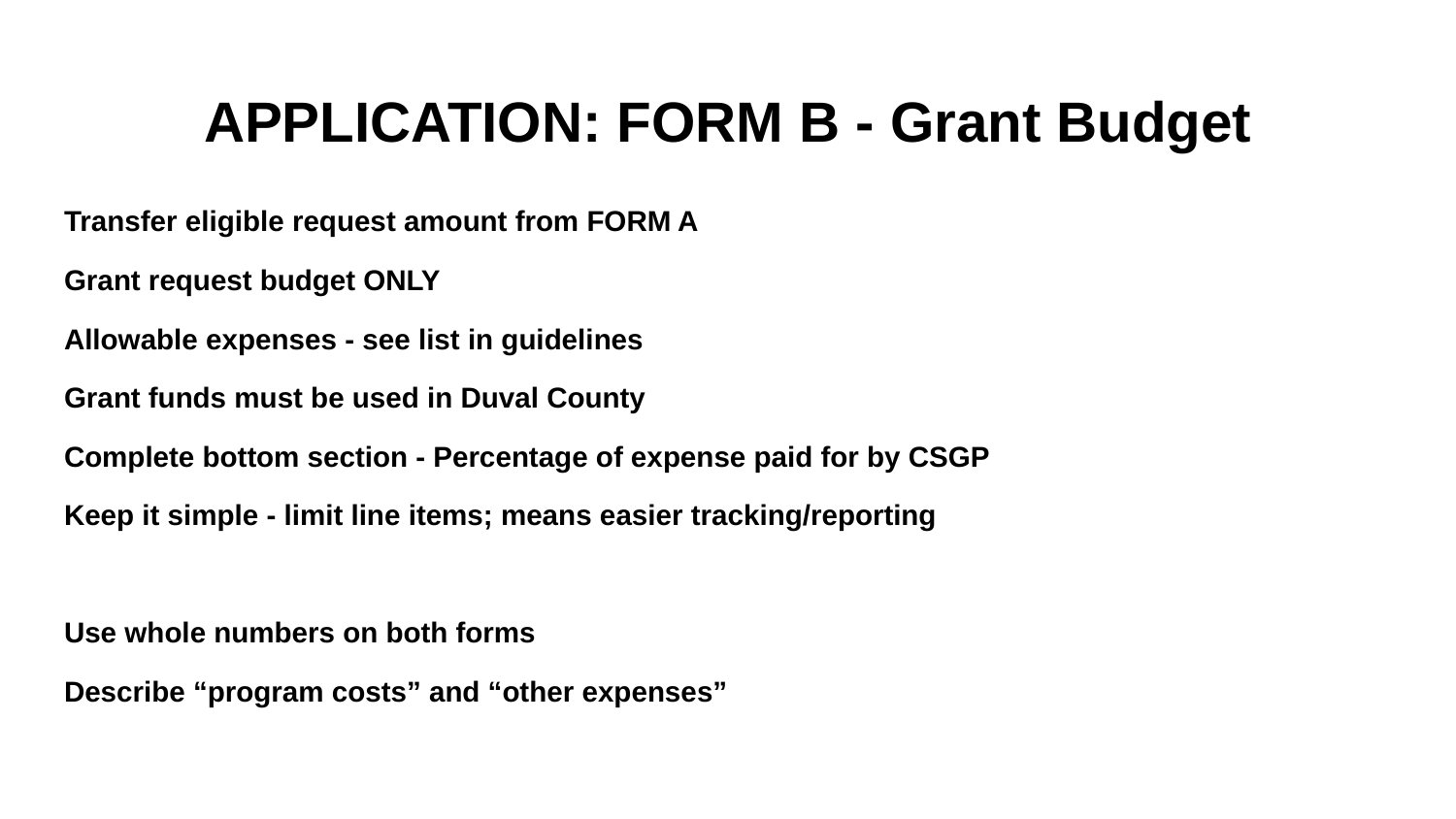

# APPLICATION: FORM B - Grant Budget
Transfer eligible request amount from FORM A
Grant request budget ONLY
Allowable expenses - see list in guidelines
Grant funds must be used in Duval County
Complete bottom section - Percentage of expense paid for by CSGP
Keep it simple - limit line items; means easier tracking/reporting

Use whole numbers on both forms
Describe “program costs” and “other expenses”